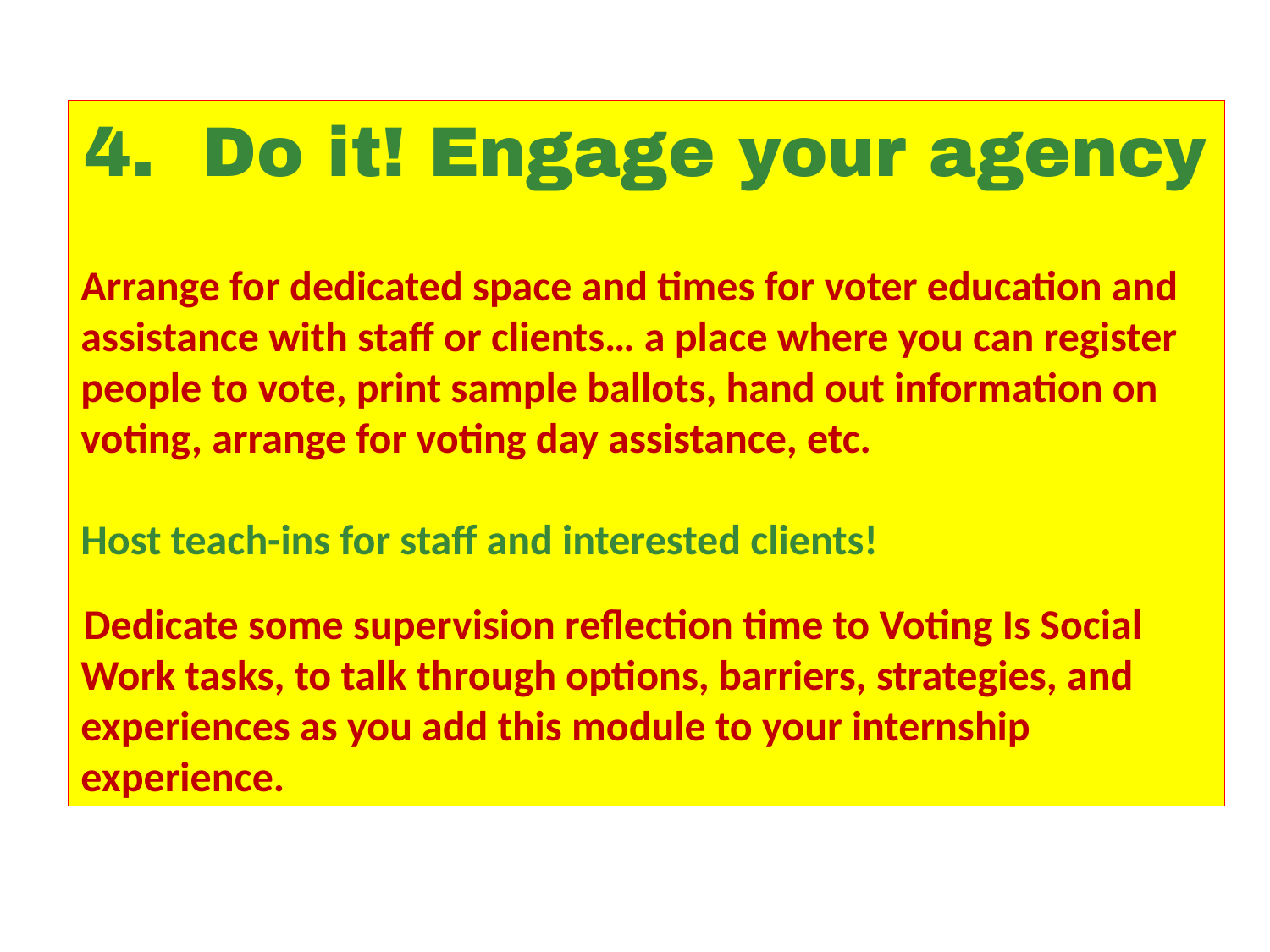

4.  Do it! Engage your agency

Arrange for dedicated space and times for voter education and assistance with staff or clients… a place where you can register people to vote, print sample ballots, hand out information on voting, arrange for voting day assistance, etc.

Host teach-ins for staff and interested clients!

 Dedicate some supervision reflection time to Voting Is Social Work tasks, to talk through options, barriers, strategies, and experiences as you add this module to your internship experience.